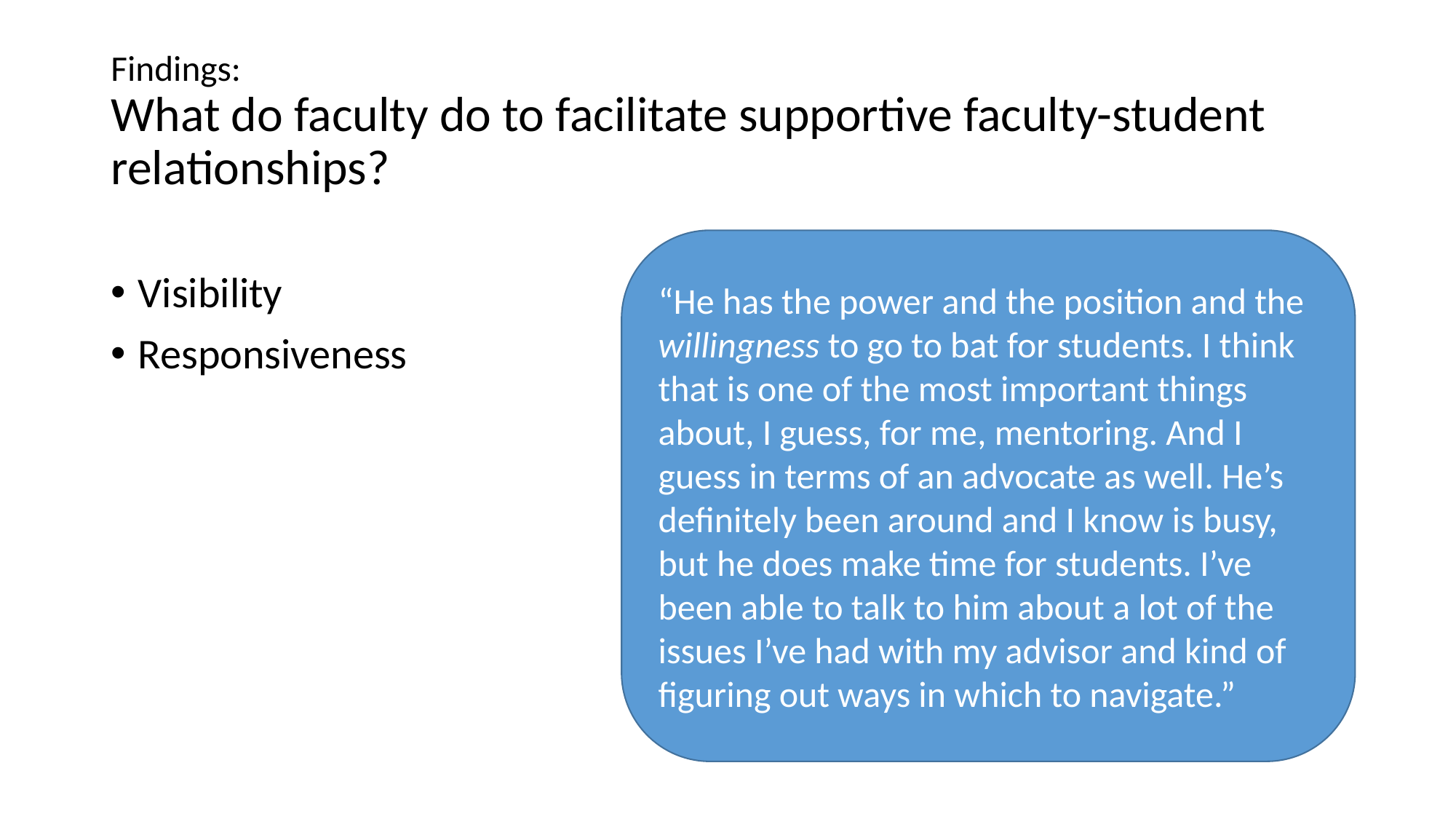

# Findings: What do faculty do to facilitate supportive faculty-student relationships?
“He has the power and the position and the willingness to go to bat for students. I think that is one of the most important things about, I guess, for me, mentoring. And I guess in terms of an advocate as well. He’s definitely been around and I know is busy, but he does make time for students. I’ve been able to talk to him about a lot of the issues I’ve had with my advisor and kind of figuring out ways in which to navigate.”
Visibility
Responsiveness